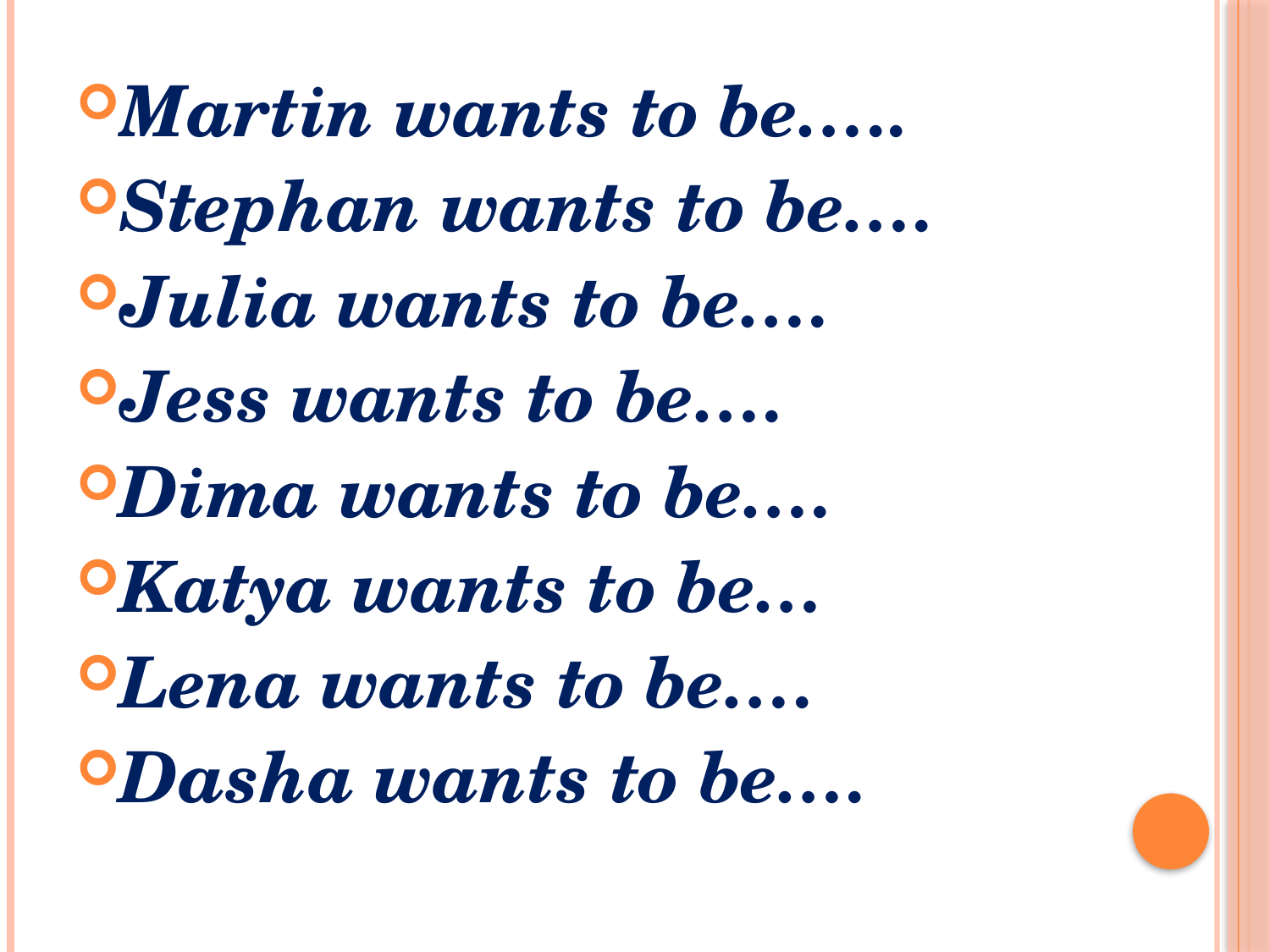

Martin wants to be…..
Stephan wants to be….
Julia wants to be….
Jess wants to be….
Dima wants to be….
Katya wants to be…
Lena wants to be….
Dasha wants to be….